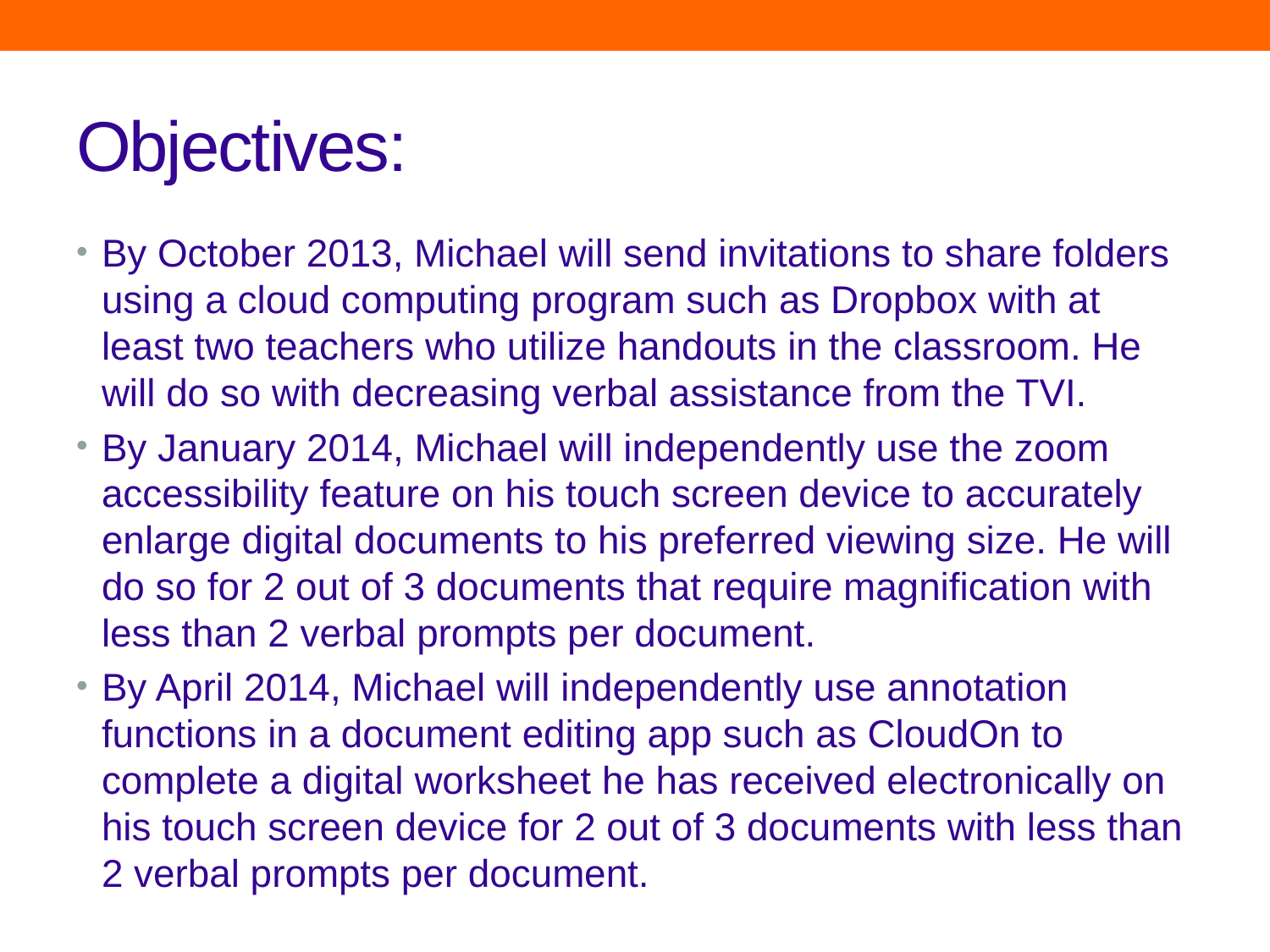

# Objectives:
By October 2013, Michael will send invitations to share folders using a cloud computing program such as Dropbox with at least two teachers who utilize handouts in the classroom. He will do so with decreasing verbal assistance from the TVI.
By January 2014, Michael will independently use the zoom accessibility feature on his touch screen device to accurately enlarge digital documents to his preferred viewing size. He will do so for 2 out of 3 documents that require magnification with less than 2 verbal prompts per document.
By April 2014, Michael will independently use annotation functions in a document editing app such as CloudOn to complete a digital worksheet he has received electronically on his touch screen device for 2 out of 3 documents with less than 2 verbal prompts per document.